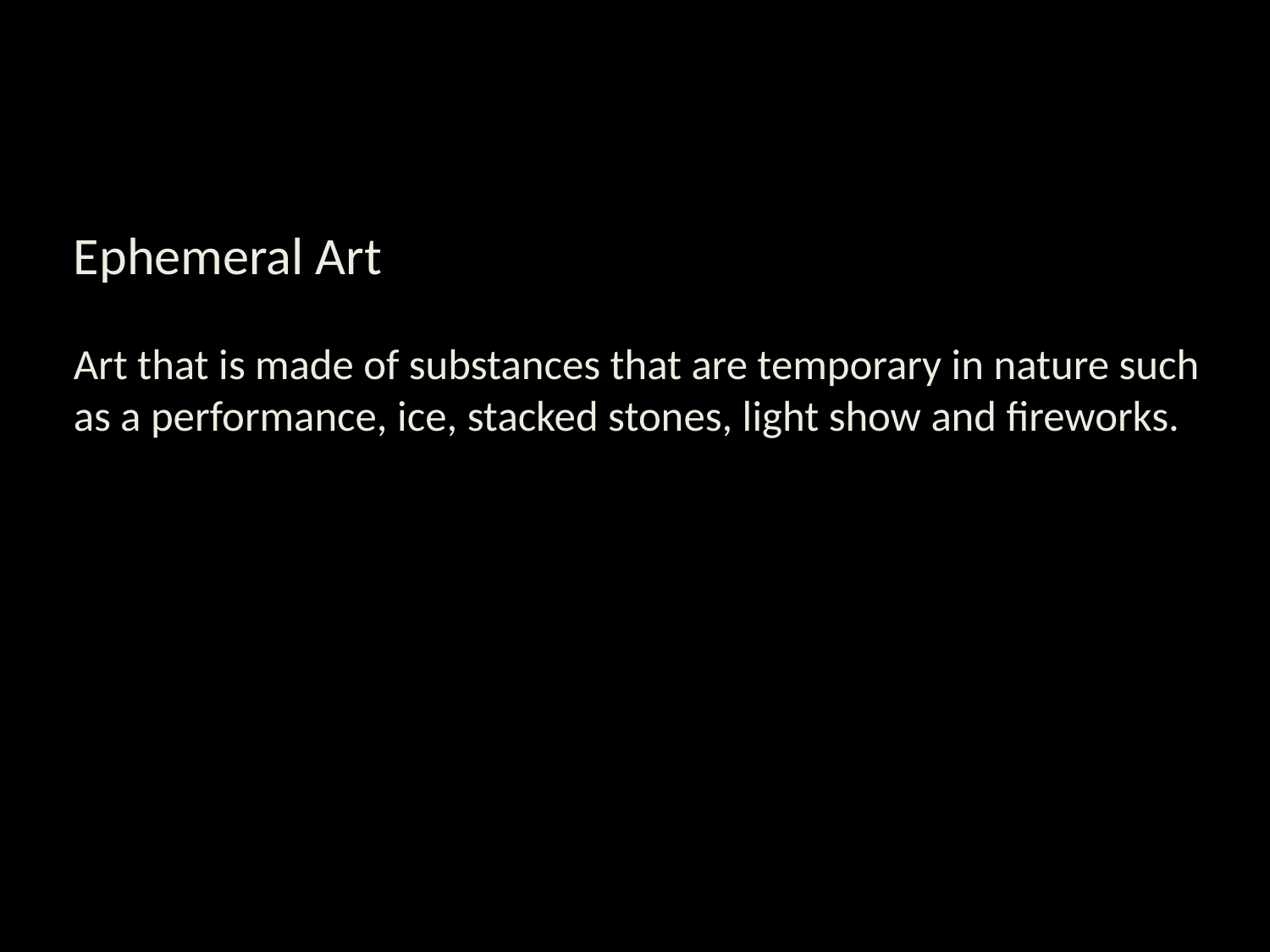

# Ephemeral Art Art that is made of substances that are temporary in nature such as a performance, ice, stacked stones, light show and fireworks.